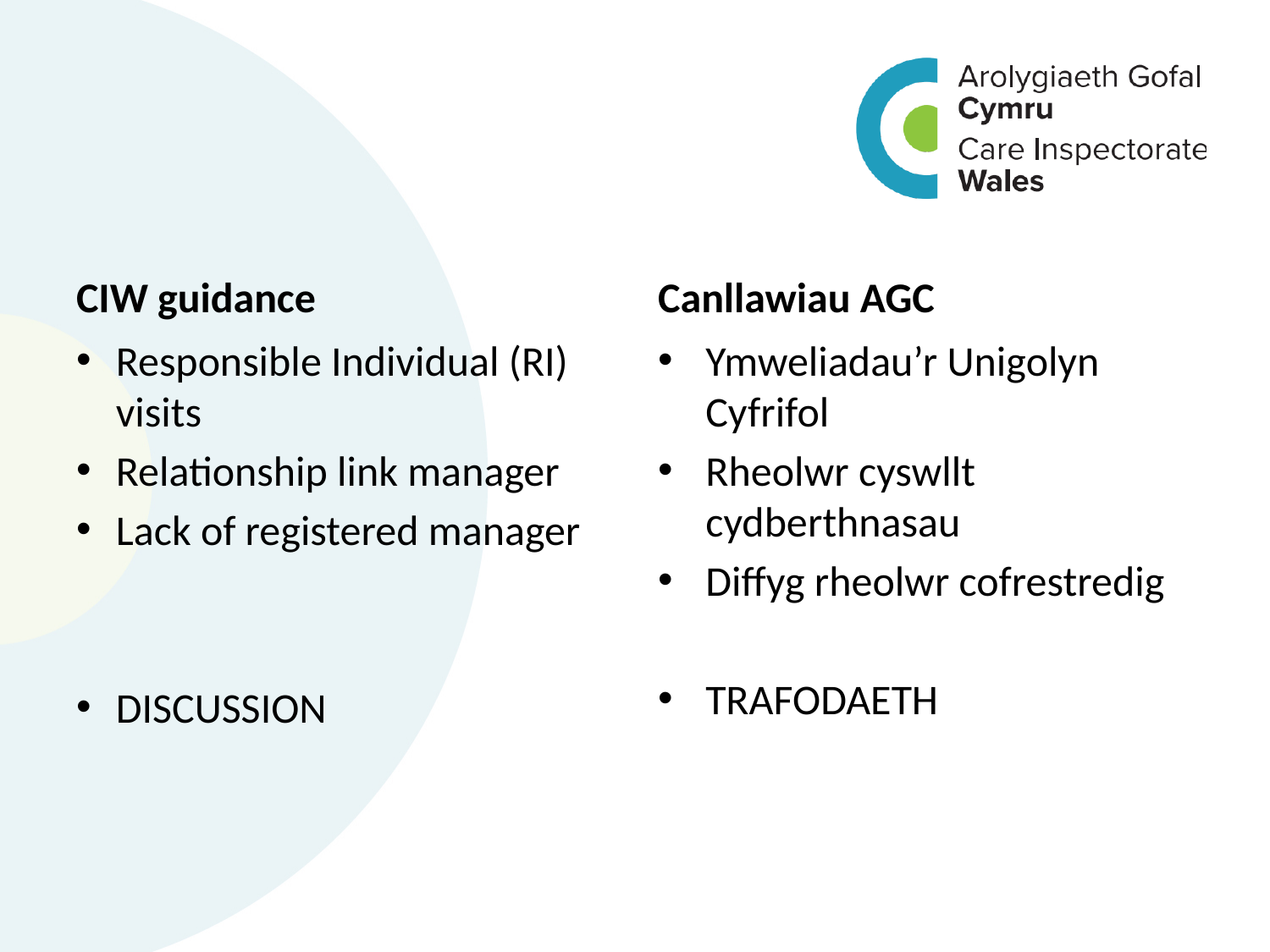

CIW guidance
Canllawiau AGC
Responsible Individual (RI) visits
Relationship link manager
Lack of registered manager

DISCUSSION
Ymweliadau’r Unigolyn Cyfrifol
Rheolwr cyswllt cydberthnasau
Diffyg rheolwr cofrestredig

TRAFODAETH